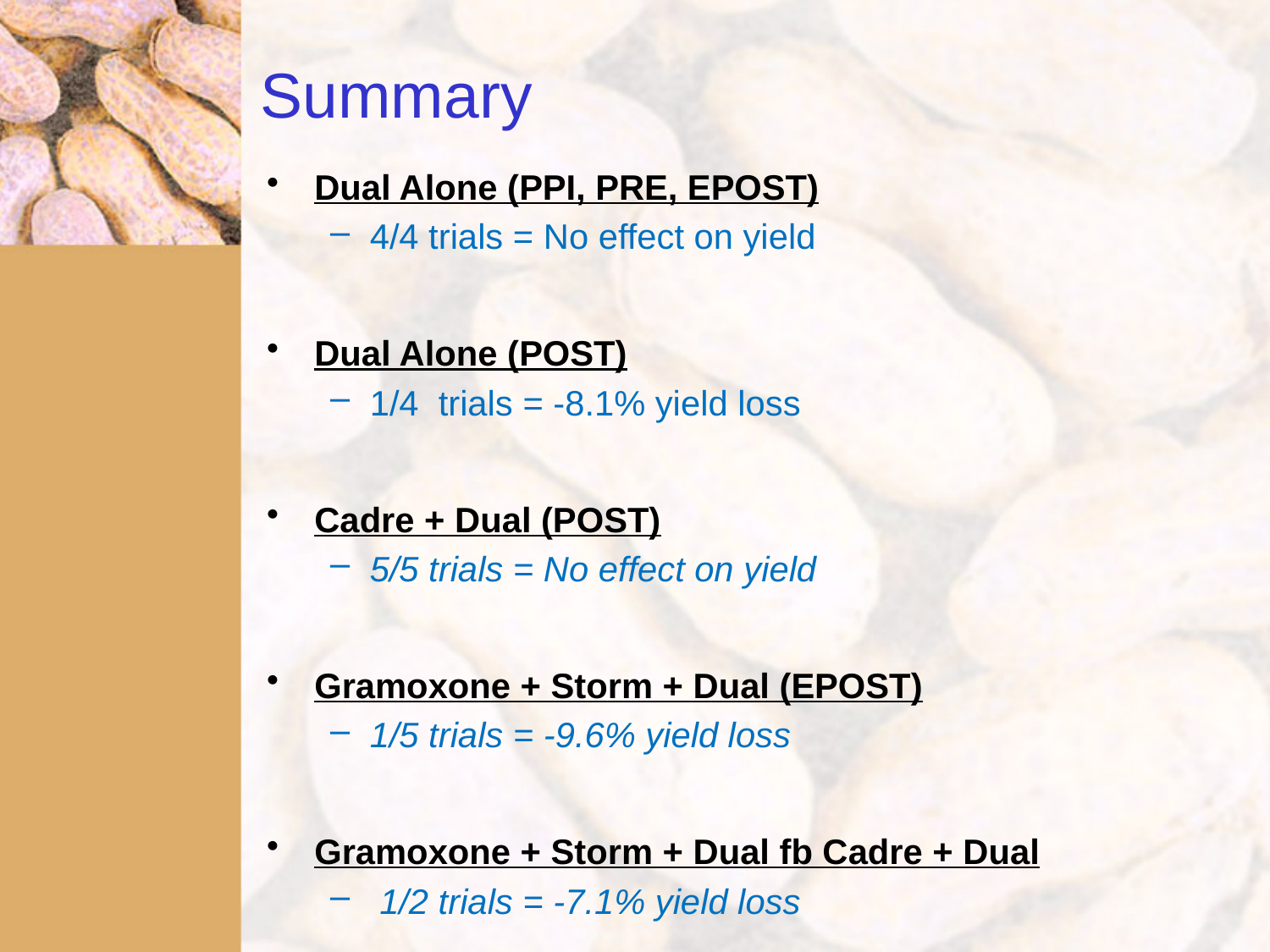

# Summary
Dual Alone (PPI, PRE, EPOST)
4/4 trials = No effect on yield

Dual Alone (POST)
1/4  trials = -8.1% yield loss

Cadre + Dual (POST)
5/5 trials = No effect on yield

Gramoxone + Storm + Dual (EPOST)
1/5 trials = -9.6% yield loss

Gramoxone + Storm + Dual fb Cadre + Dual
 1/2 trials = -7.1% yield loss